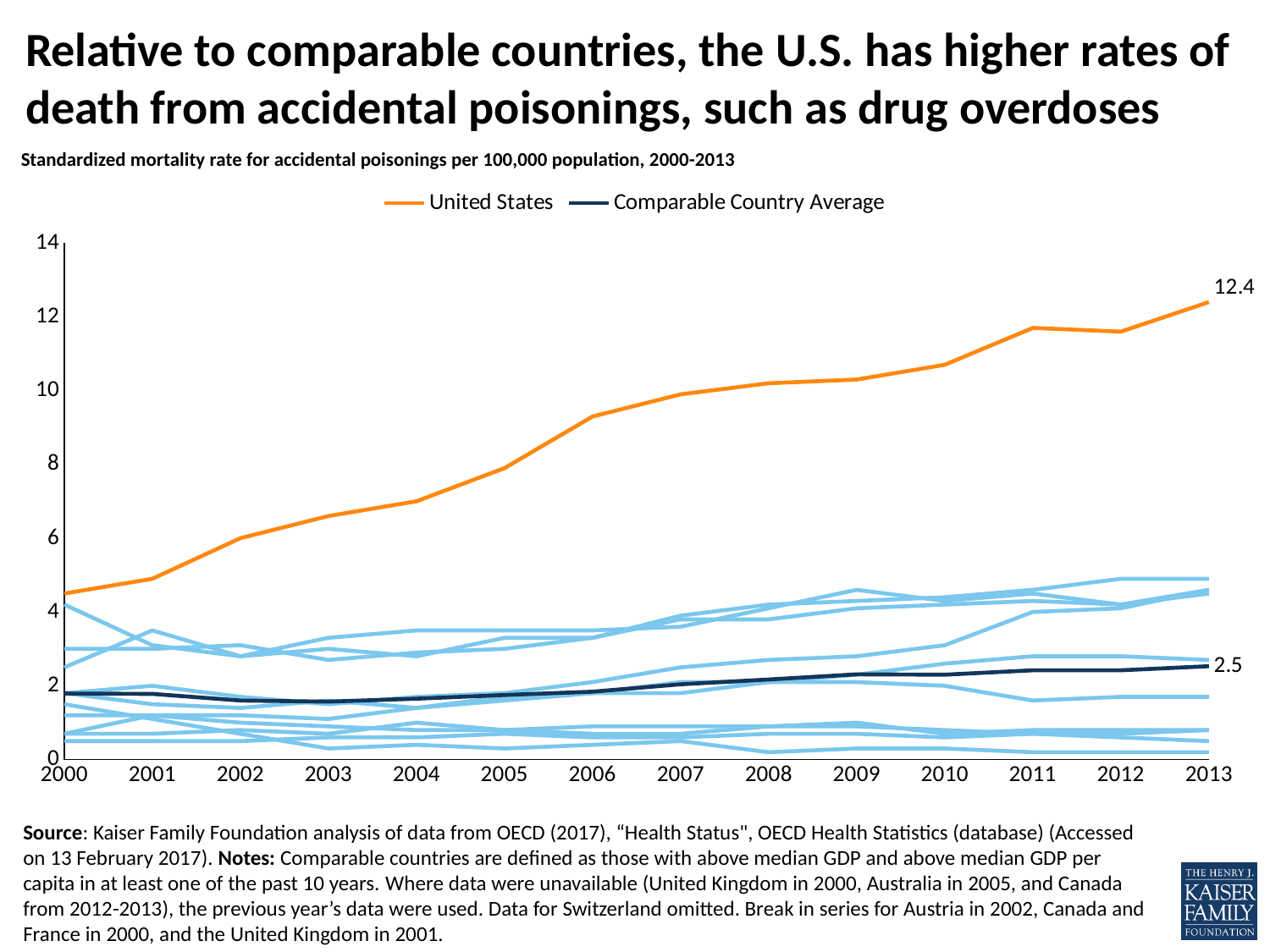

# Relative to comparable countries, the U.S. has higher rates of death from accidental poisonings, such as drug overdoses
Standardized mortality rate for accidental poisonings per 100,000 population, 2000-2013

### Chart

| Category | Australia | Austria | Belgium | Canada | France | Germany | Japan | Netherlands | Sweden | United Kingdom | United States | Comparable Country Average |
|---|---|---|---|---|---|---|---|---|---|---|---|---|
| 2000 | 4.2 | 1.5 | 1.2 | 3.0 | 1.8 | 0.7 | 0.5 | 0.7 | 2.5 | 1.8 | 4.5 | 1.7900000000000003 |
| 2001 | 3.1 | 1.1 | 1.2 | 3.0 | 1.5 | 1.2 | 0.5 | 0.7 | 3.5 | 2.0 | 4.9 | 1.7799999999999998 |
| 2002 | 2.8 | 0.7 | 1.2 | 3.1 | 1.4 | 1.0 | 0.5 | 0.8 | 2.8 | 1.7 | 6.0 | 1.6 |
| 2003 | 3.3 | 0.3 | 1.1 | 2.7 | 1.6 | 0.9 | 0.6 | 0.7 | 3.0 | 1.5 | 6.6 | 1.5699999999999998 |
| 2004 | 3.5 | 0.4 | 1.4 | 2.9 | 1.4 | 0.8 | 0.6 | 1.0 | 2.8 | 1.7 | 7.0 | 1.65 |
| 2005 | 3.5 | 0.3 | 1.7 | 3.0 | 1.6 | 0.8 | 0.7 | 0.8 | 3.3 | 1.8 | 7.9 | 1.75 |
| 2006 | 3.5 | 0.4 | 1.8 | 3.3 | 1.8 | 0.9 | 0.6 | 0.7 | 3.3 | 2.1 | 9.3 | 1.8400000000000003 |
| 2007 | 3.6 | 0.5 | 2.1 | 3.9 | 1.8 | 0.9 | 0.6 | 0.7 | 3.8 | 2.5 | 9.9 | 2.04 |
| 2008 | 4.1 | 0.2 | 2.1 | 4.2 | 2.1 | 0.9 | 0.7 | 0.9 | 3.8 | 2.7 | 10.2 | 2.17 |
| 2009 | 4.6 | 0.3 | 2.1 | 4.3 | 2.3 | 0.9 | 0.7 | 1.0 | 4.1 | 2.8 | 10.3 | 2.3100000000000005 |
| 2010 | 4.3 | 0.3 | 2.0 | 4.4 | 2.6 | 0.8 | 0.6 | 0.7 | 4.2 | 3.1 | 10.7 | 2.3 |
| 2011 | 4.5 | 0.2 | 1.6 | 4.6 | 2.8 | 0.7 | 0.7 | 0.8 | 4.3 | 4.0 | 11.7 | 2.42 |
| 2012 | 4.2 | 0.2 | 1.7 | 4.9 | 2.8 | 0.7 | 0.6 | 0.8 | 4.2 | 4.1 | 11.6 | 2.4200000000000004 |
| 2013 | 4.6 | 0.2 | 1.7 | 4.9 | 2.7 | 0.8 | 0.5 | 0.8 | 4.5 | 4.6 | 12.4 | 2.5300000000000002 |
Source: Kaiser Family Foundation analysis of data from OECD (2017), “Health Status", OECD Health Statistics (database) (Accessed on 13 February 2017). Notes: Comparable countries are defined as those with above median GDP and above median GDP per capita in at least one of the past 10 years. Where data were unavailable (United Kingdom in 2000, Australia in 2005, and Canada from 2012-2013), the previous year’s data were used. Data for Switzerland omitted. Break in series for Austria in 2002, Canada and France in 2000, and the United Kingdom in 2001.